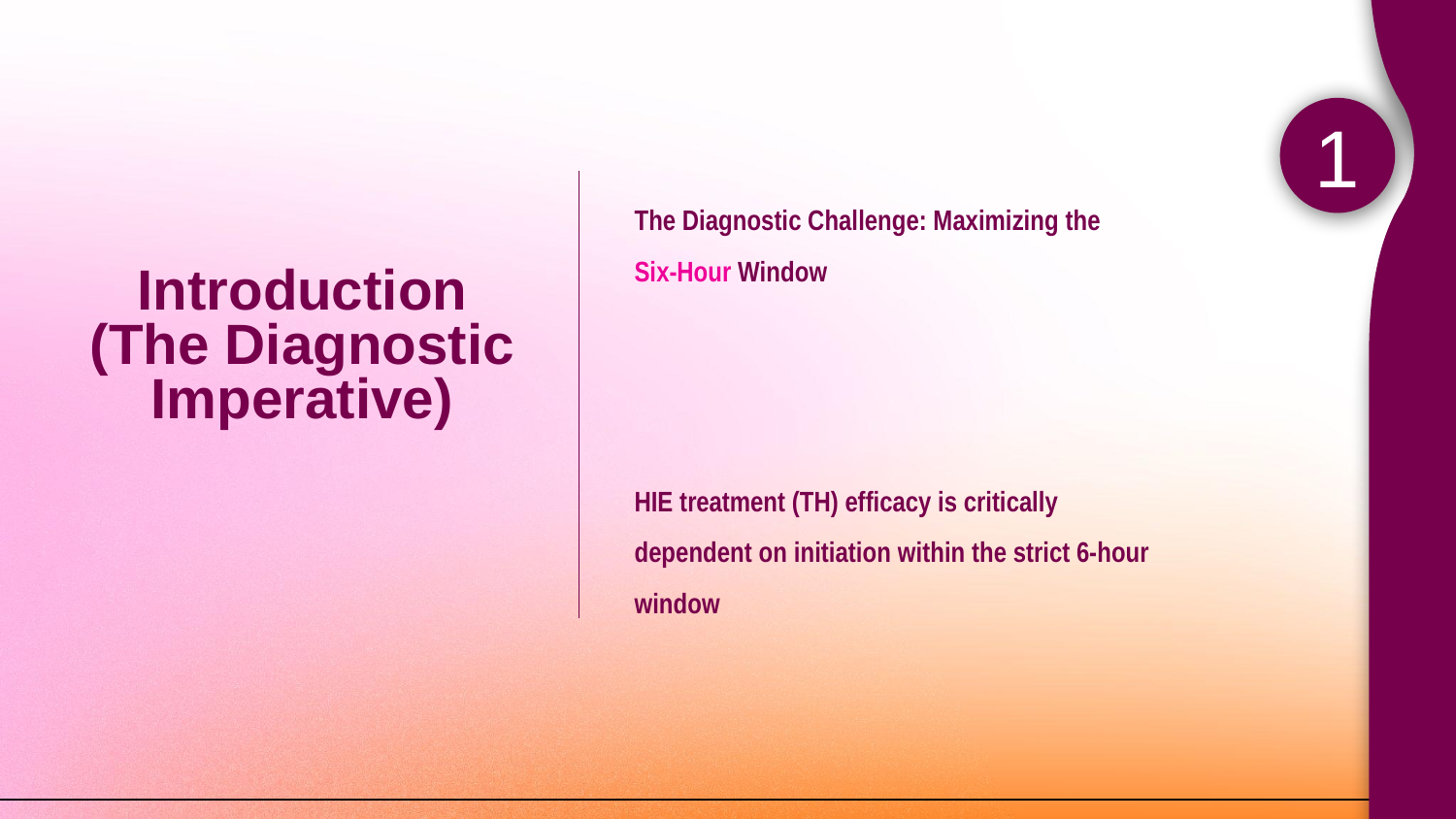

1
The Diagnostic Challenge: Maximizing the Six-Hour Window
# Introduction (The Diagnostic Imperative)
2
HIE treatment (TH) efficacy is critically dependent on initiation within the strict 6-hour window